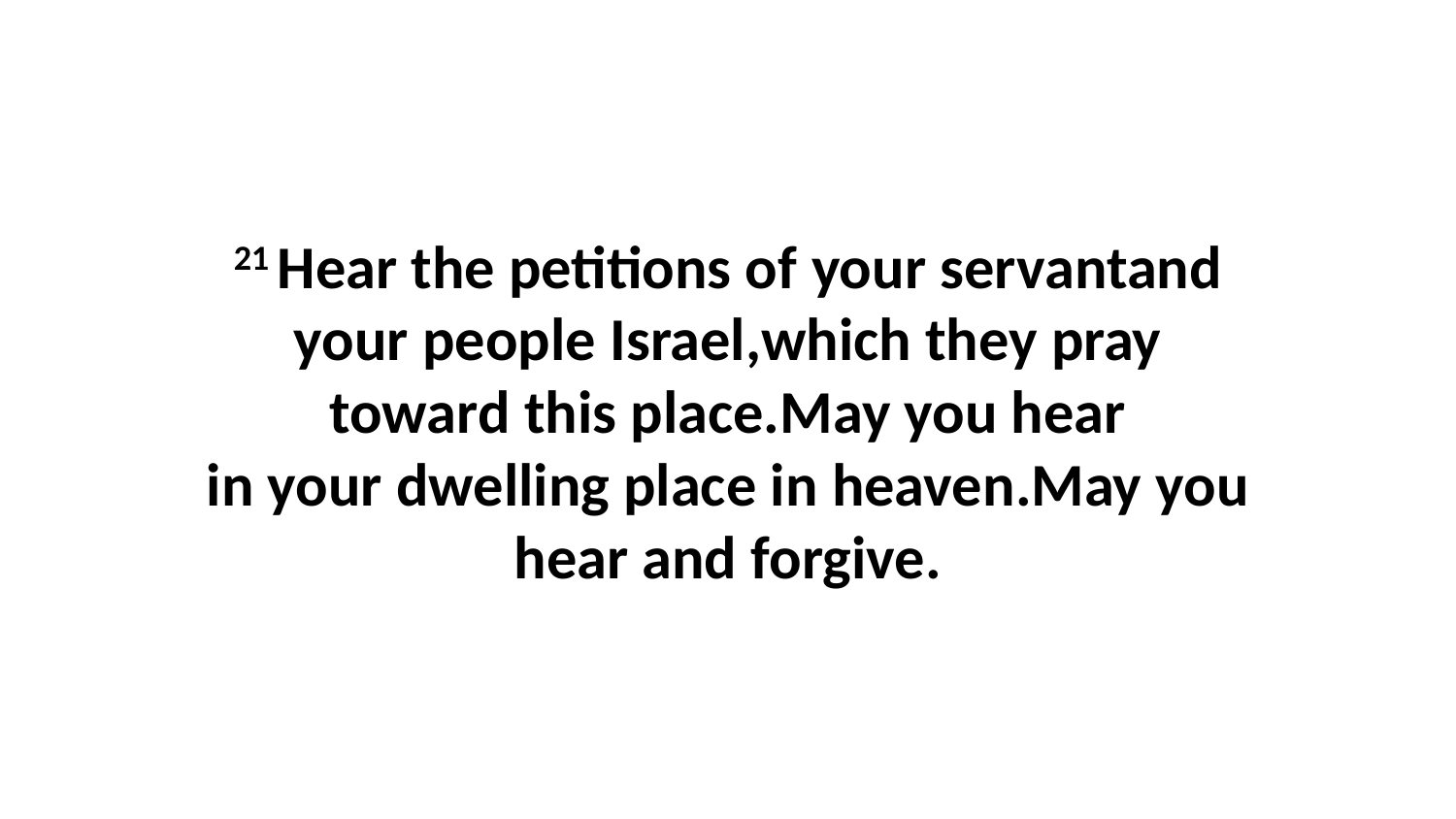

21 Hear the petitions of your servantand your people Israel,which they pray toward this place.May you hear in your dwelling place in heaven.May you hear and forgive.